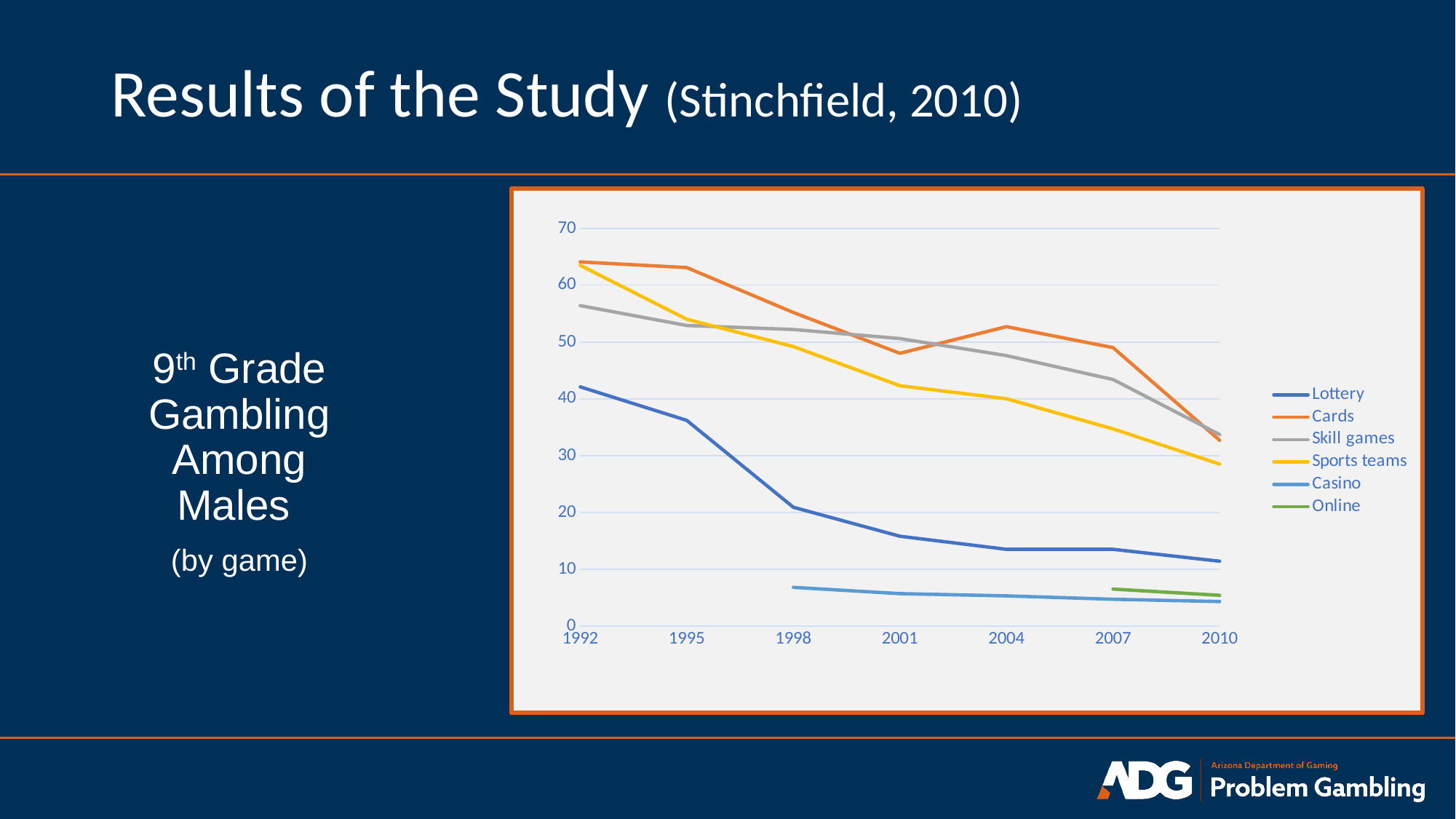

# Results of the Study (Stinchfield, 2010)

### Chart

| Category | Lottery | Cards | Skill games | Sports teams | Casino | Online |
|---|---|---|---|---|---|---|
| 1992 | 42.1 | 64.1 | 56.4 | 63.5 | None | None |
| 1995 | 36.2 | 63.1 | 52.9 | 54.0 | None | None |
| 1998 | 20.9 | 55.2 | 52.2 | 49.2 | 6.8 | None |
| 2001 | 15.8 | 48.0 | 50.6 | 42.3 | 5.7 | None |
| 2004 | 13.5 | 52.7 | 47.6 | 40.0 | 5.3 | None |
| 2007 | 13.5 | 49.0 | 43.4 | 34.7 | 4.7 | 6.5 |
| 2010 | 11.4 | 32.7 | 33.7 | 28.5 | 4.3 | 5.4 |
9th Grade Gambling Among Males
(by game)